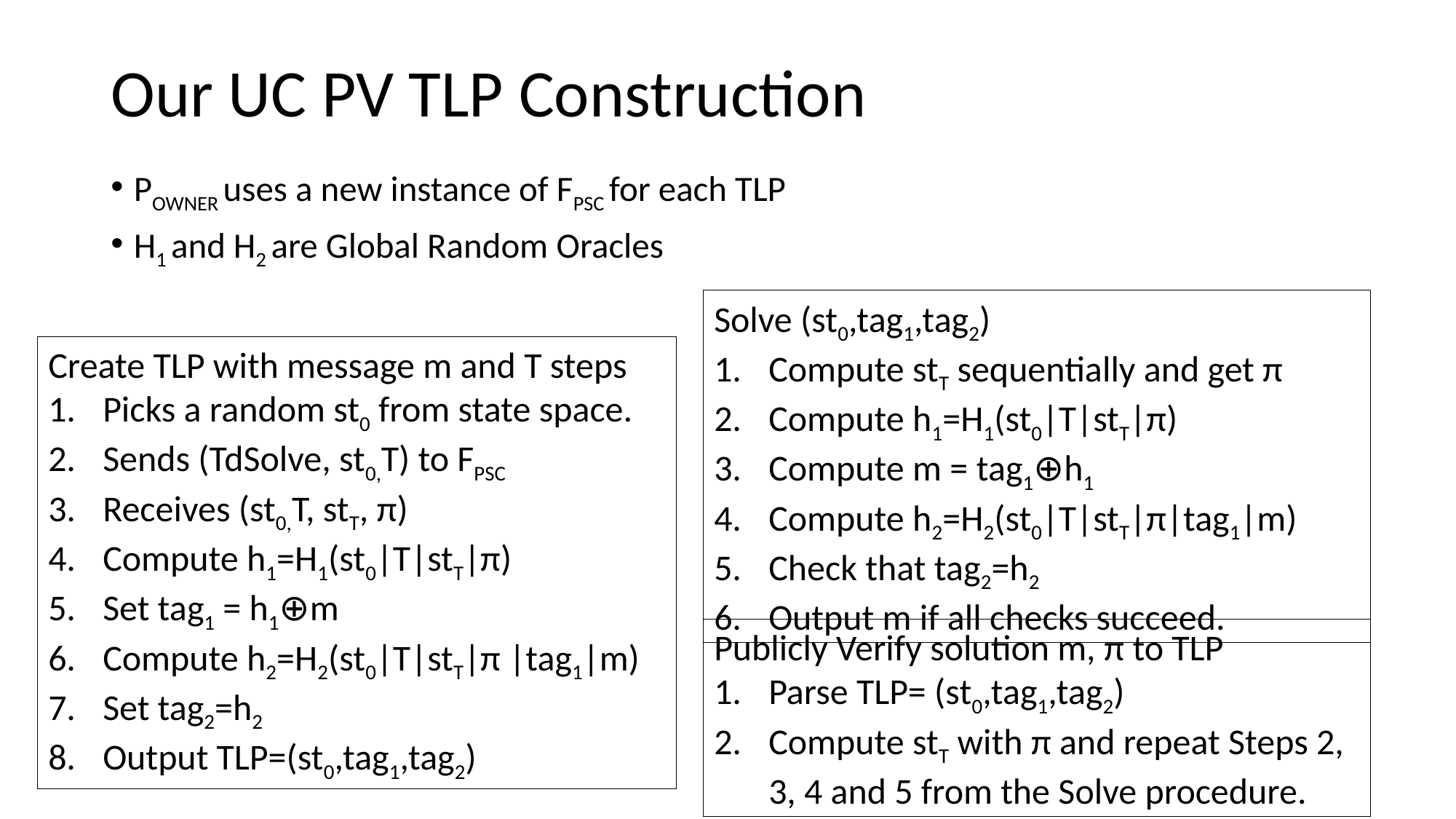

# Our UC PV TLP Construction
POWNER uses a new instance of FPSC for each TLP
H1 and H2 are Global Random Oracles
Solve (st0,tag1,tag2)
Compute stT sequentially and get π
Compute h1=H1(st0|T|stT|π)
Compute m = tag1⊕h1
Compute h2=H2(st0|T|stT|π|tag1|m)
Check that tag2=h2
Output m if all checks succeed.
Create TLP with message m and T steps
Picks a random st0 from state space.
Sends (TdSolve, st0,T) to FPSC
Receives (st0,T, stT, π)
Compute h1=H1(st0|T|stT|π)
Set tag1 = h1⊕m
Compute h2=H2(st0|T|stT|π |tag1|m)
Set tag2=h2
Output TLP=(st0,tag1,tag2)
Publicly Verify solution m, π to TLP
Parse TLP= (st0,tag1,tag2)
Compute stT with π and repeat Steps 2, 3, 4 and 5 from the Solve procedure.